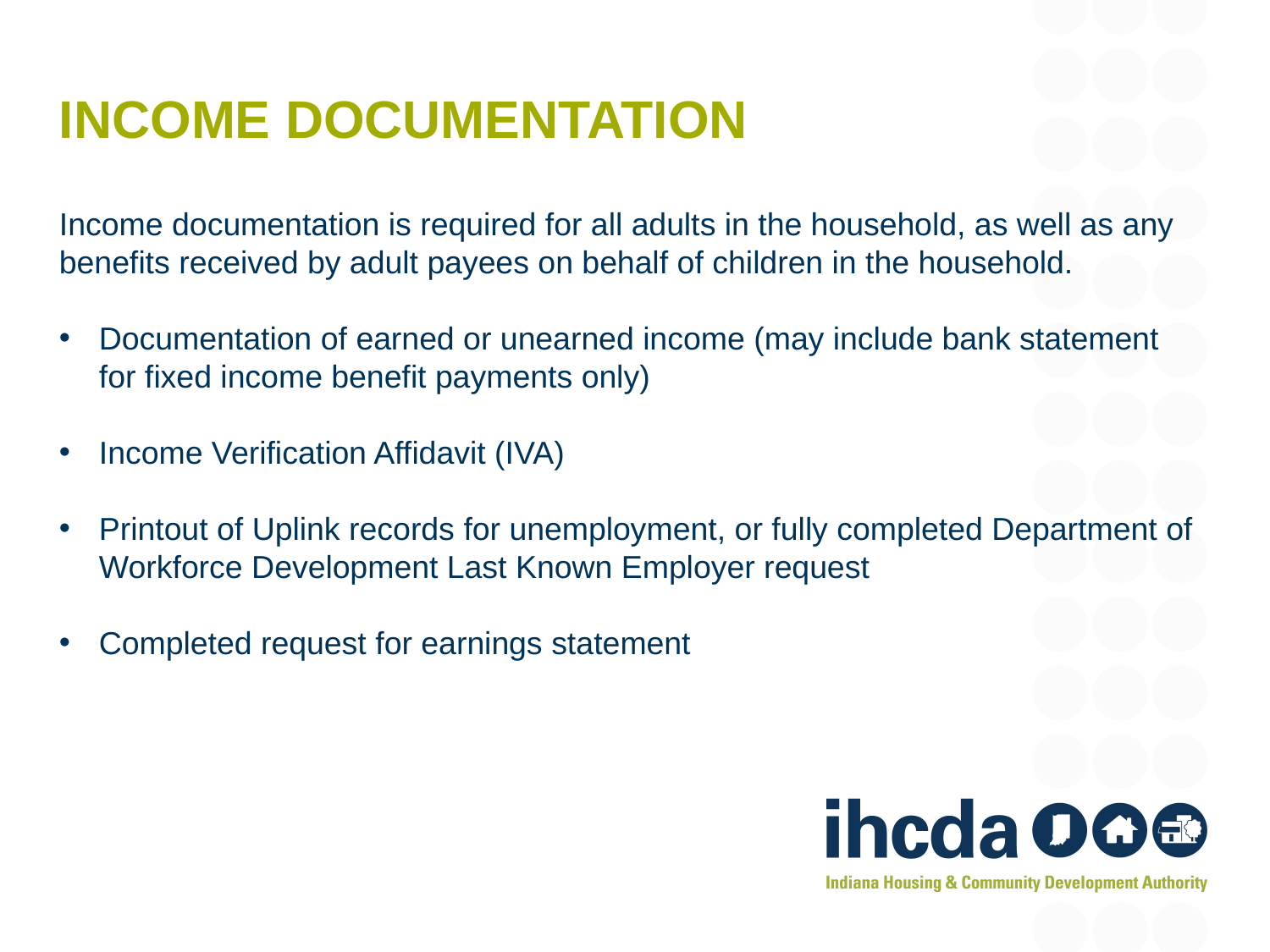

# Income documentation
Income documentation is required for all adults in the household, as well as any benefits received by adult payees on behalf of children in the household.

Documentation of earned or unearned income (may include bank statement for fixed income benefit payments only)

Income Verification Affidavit (IVA)

Printout of Uplink records for unemployment, or fully completed Department of Workforce Development Last Known Employer request

Completed request for earnings statement